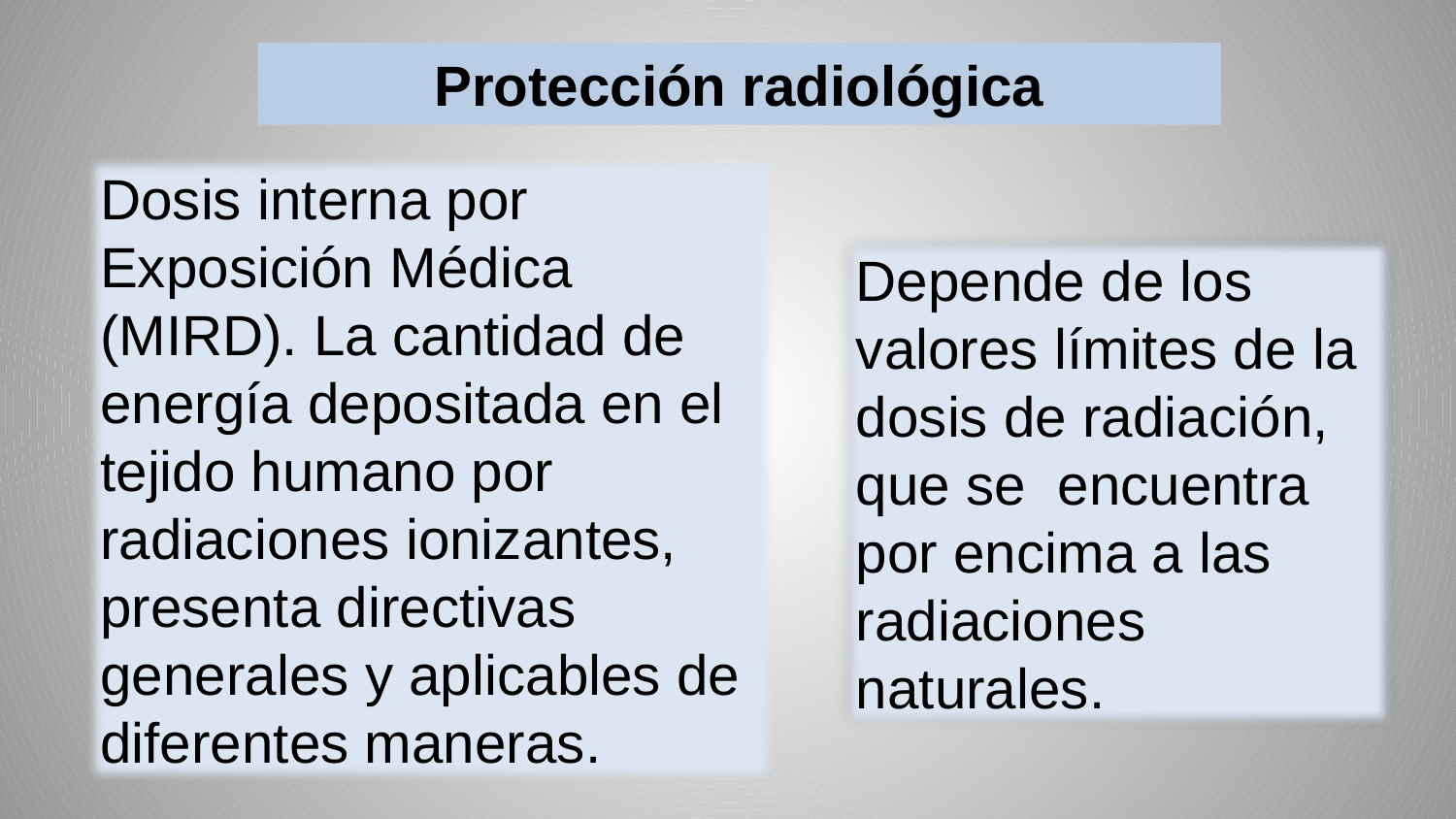

Protección radiológica
Dosis interna por Exposición Médica (MIRD). La cantidad de energía depositada en el tejido humano por radiaciones ionizantes, presenta directivas generales y aplicables de diferentes maneras.
Depende de los valores límites de la dosis de radiación, que se  encuentra  por encima a las radiaciones naturales.